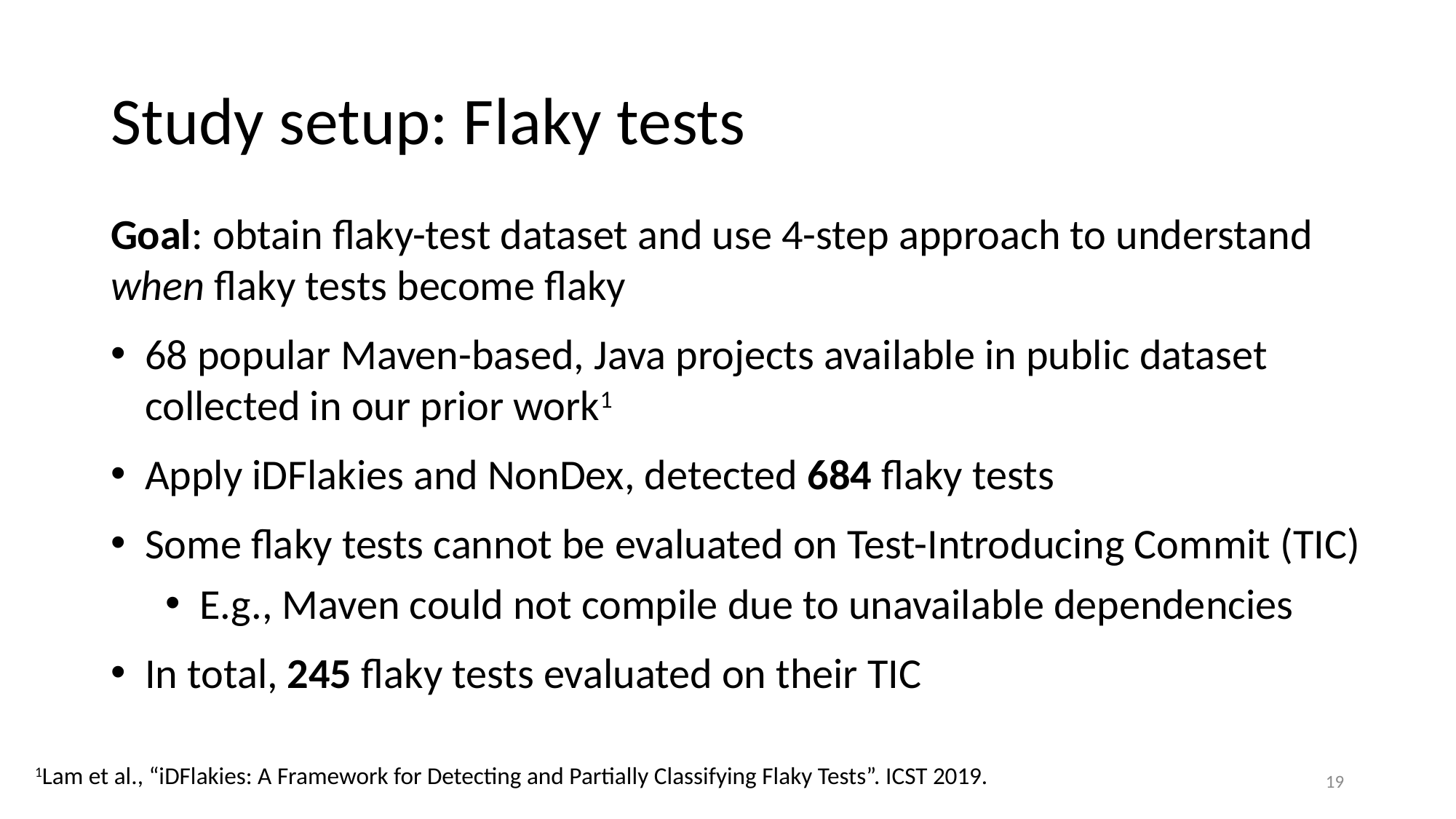

# Study setup: Flaky tests
Goal: obtain flaky-test dataset and use 4-step approach to understand when flaky tests become flaky
68 popular Maven-based, Java projects available in public dataset collected in our prior work1
Apply iDFlakies and NonDex, detected 684 flaky tests
Some flaky tests cannot be evaluated on Test-Introducing Commit (TIC)
E.g., Maven could not compile due to unavailable dependencies
In total, 245 flaky tests evaluated on their TIC

1Lam et al., “iDFlakies: A Framework for Detecting and Partially Classifying Flaky Tests”. ICST 2019.
19